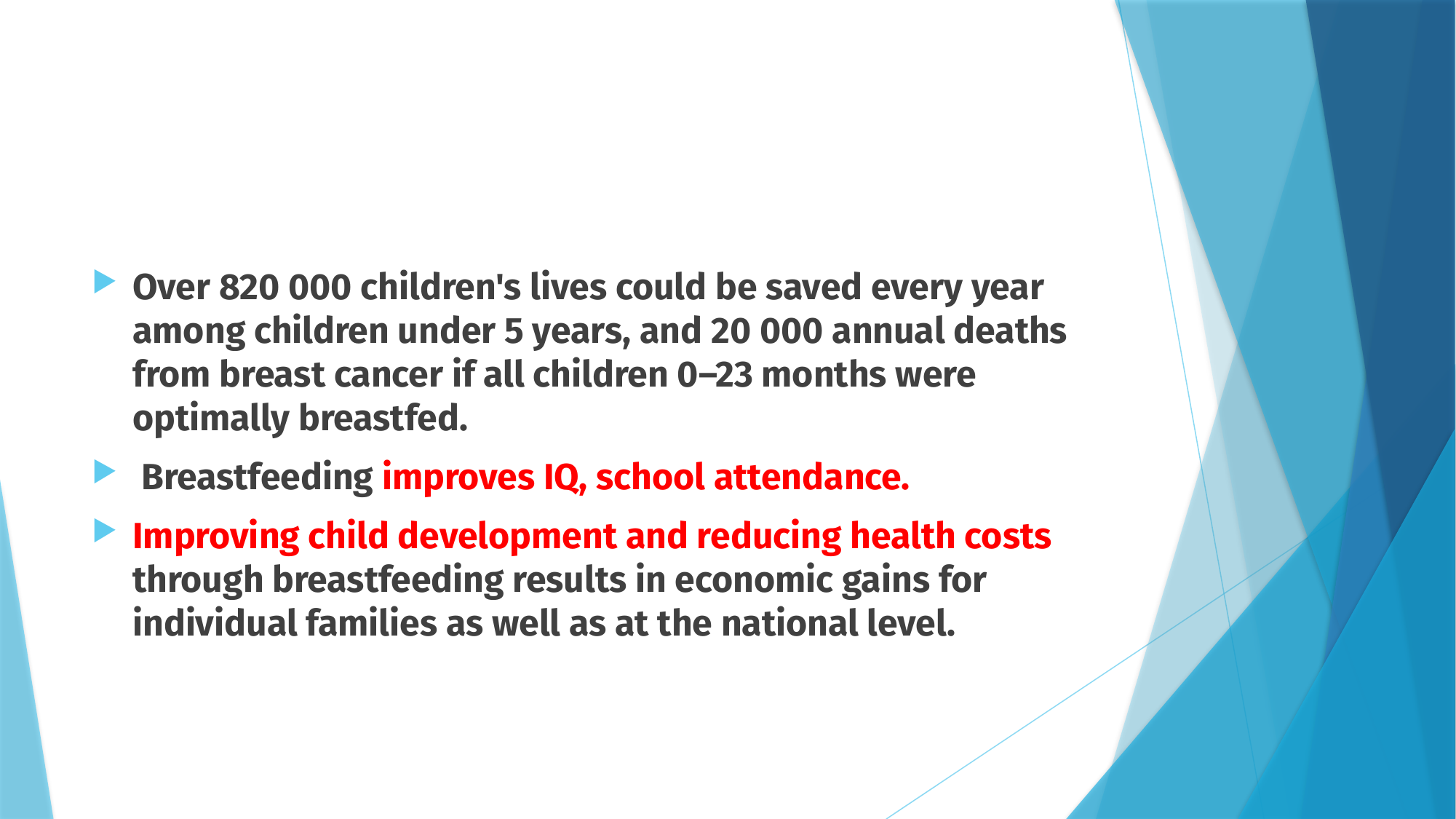

#
Over 820 000 children's lives could be saved every year among children under 5 years, and 20 000 annual deaths from breast cancer if all children 0–23 months were optimally breastfed.
 Breastfeeding improves IQ, school attendance.
Improving child development and reducing health costs through breastfeeding results in economic gains for individual families as well as at the national level.